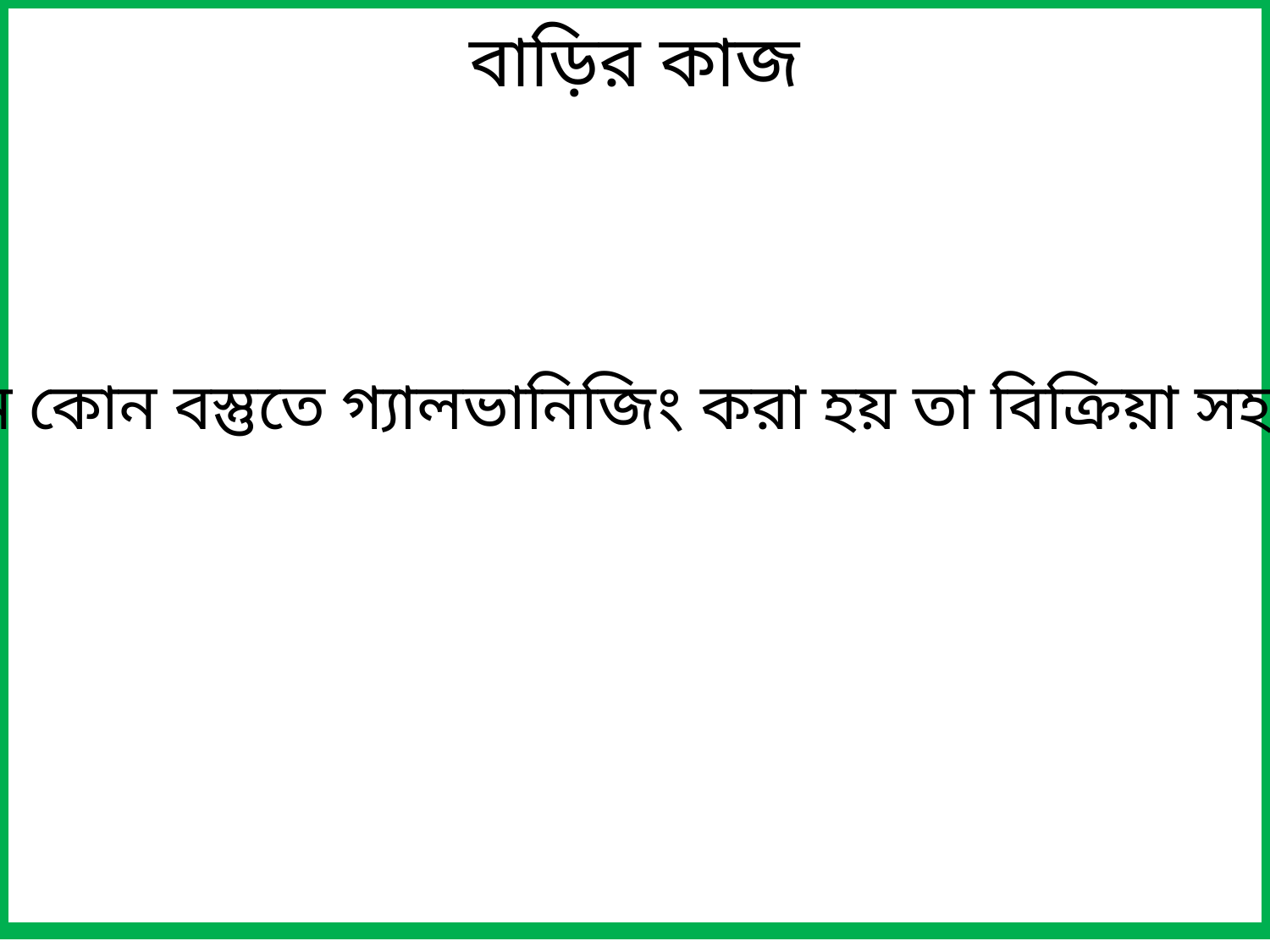

বাড়ির কাজ
কোন কোন বস্তুতে গ্যালভানিজিং করা হয় তা বিক্রিয়া সহ লিখ।